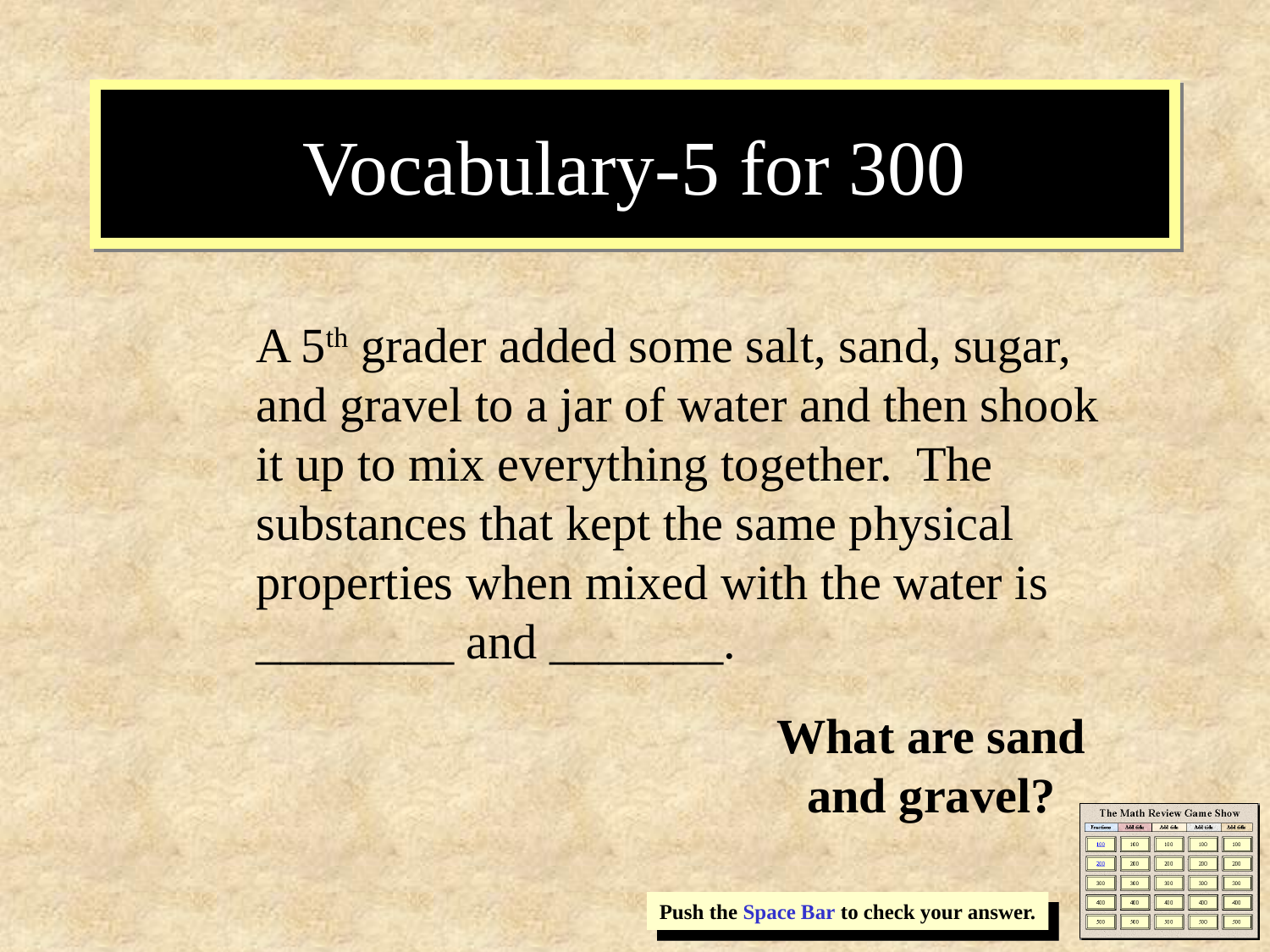

# Vocabulary-5 for 300
A 5th grader added some salt, sand, sugar, and gravel to a jar of water and then shook it up to mix everything together.  The substances that kept the same physical properties when mixed with the water is ________ and _______.
What are sand and gravel?
Push the Space Bar to check your answer.